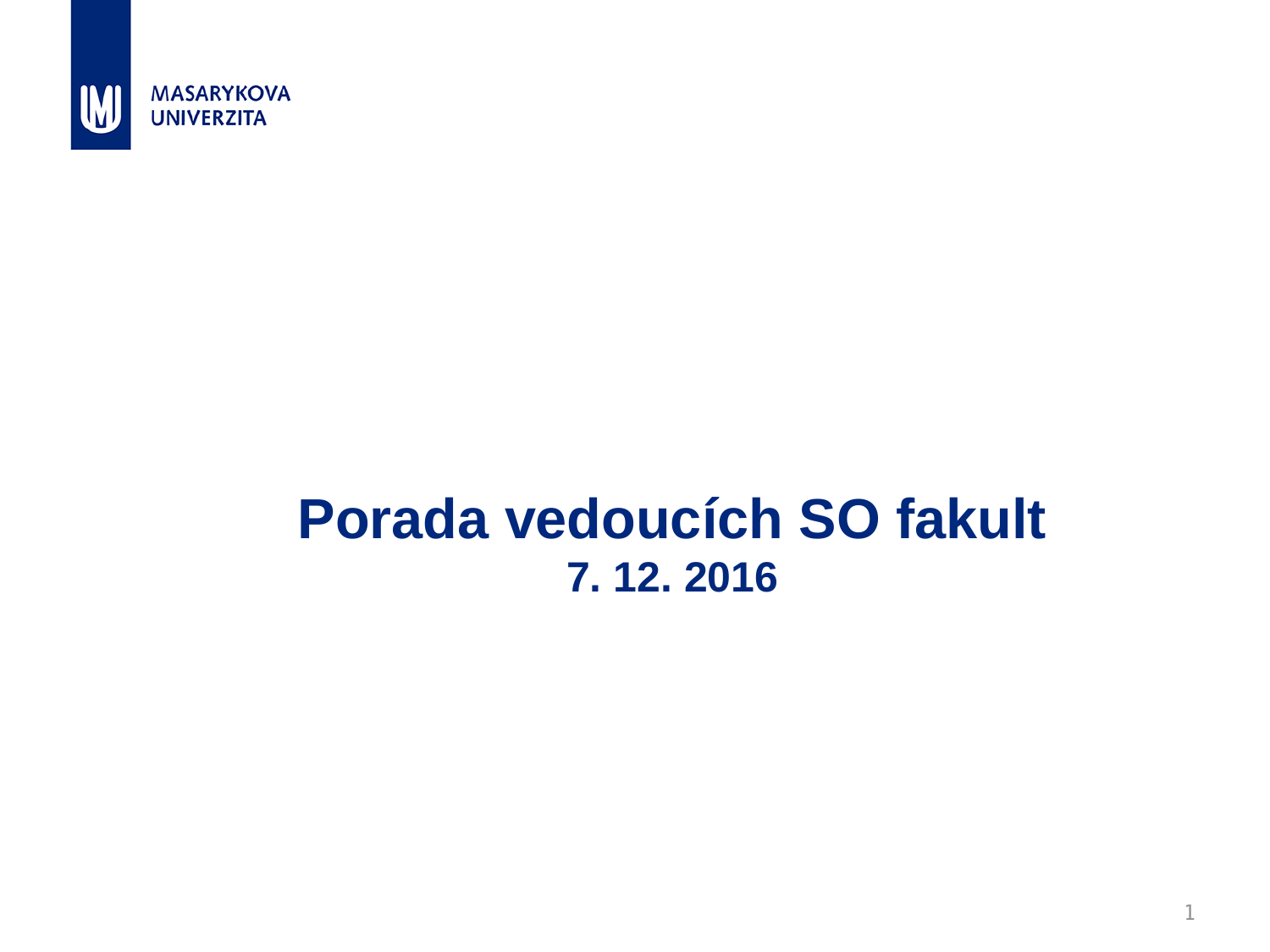

# Porada vedoucích SO fakult 7. 12. 2016
1